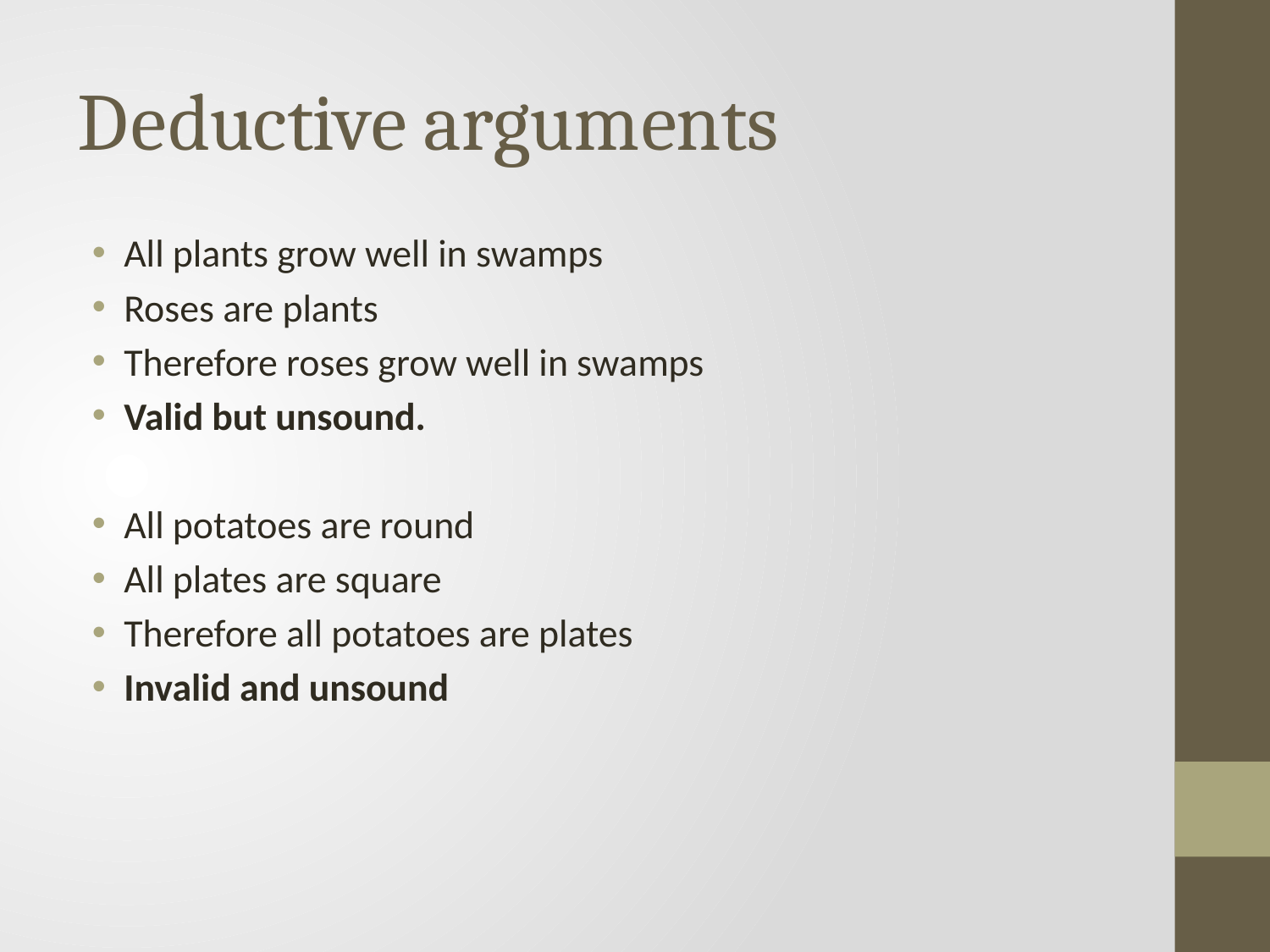

# Deductive arguments
All plants grow well in swamps
Roses are plants
Therefore roses grow well in swamps
Valid but unsound.

All potatoes are round
All plates are square
Therefore all potatoes are plates
Invalid and unsound